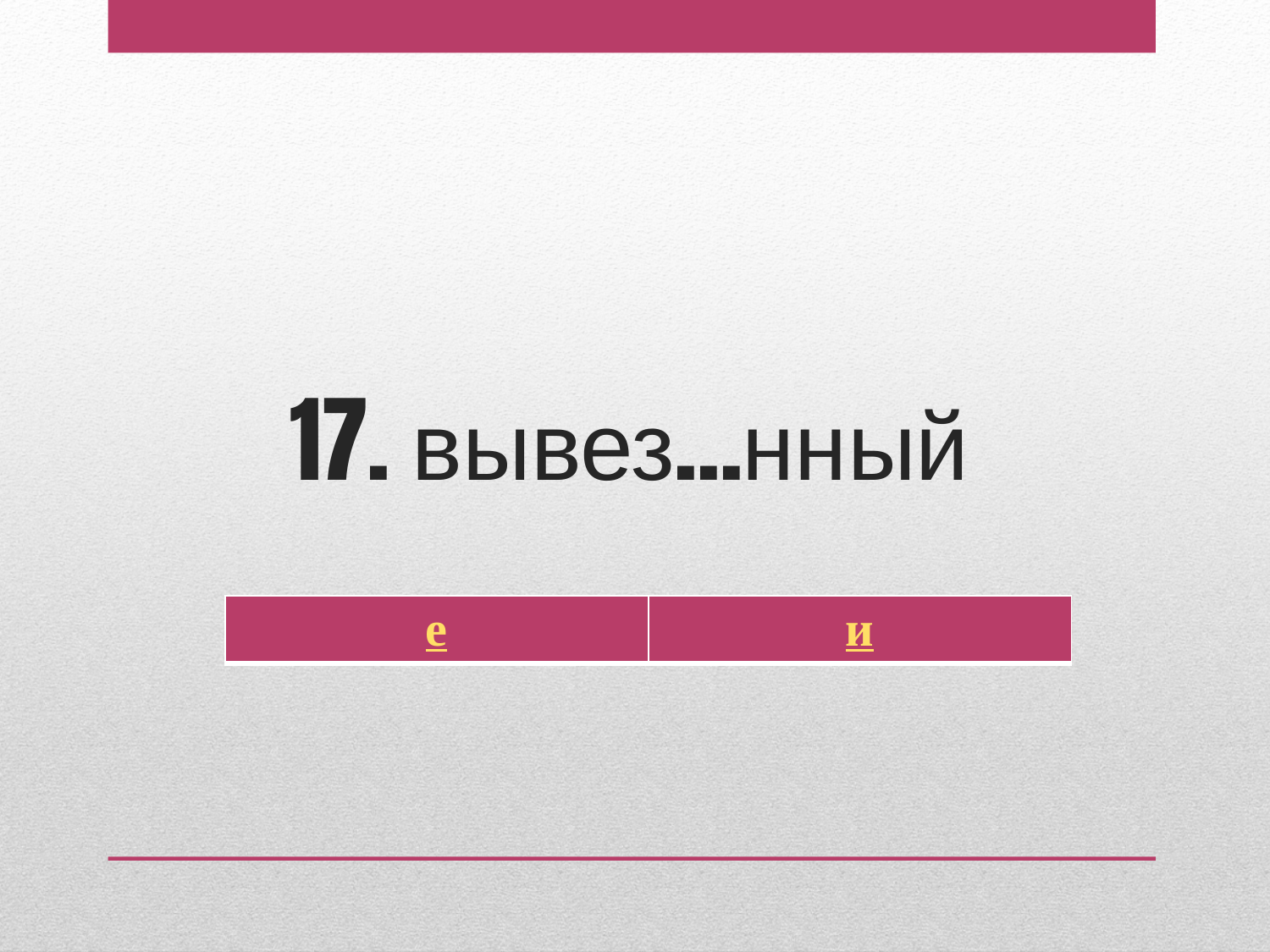

# 17. вывез…нный

| е | и |
| --- | --- |